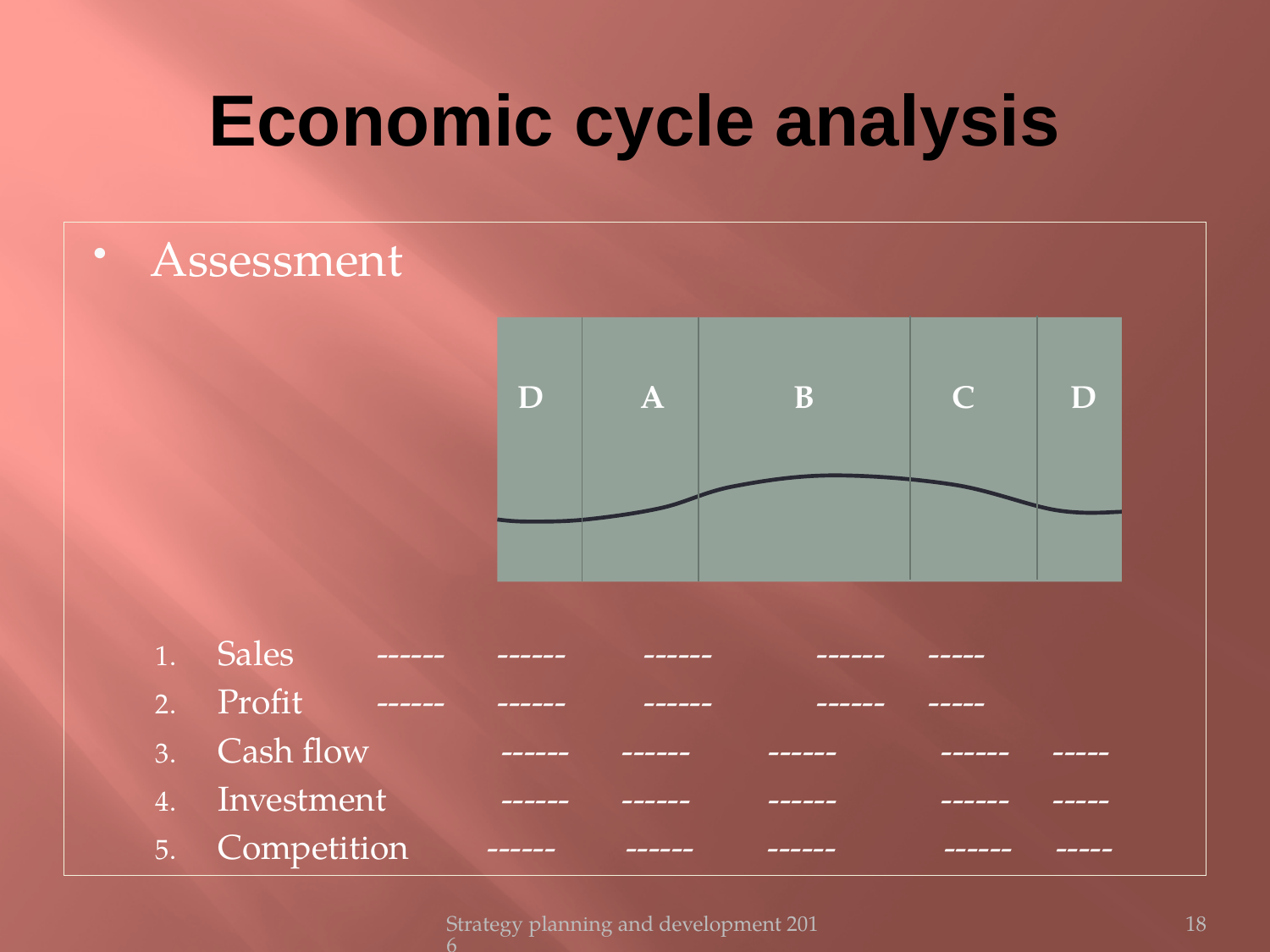

# Economic cycle analysis
Assessment

Sales 		    ------      ------         ------            ------     -----
Profit 		    ------      ------         ------            ------     -----
Cash flow	    ------      ------         ------            ------     -----
Investment 	    ------      ------         ------            ------     -----
Competition         ------	    ------	      ------	            ------     -----

 D            A                B                 C            D

Strategy planning and development 2016
18